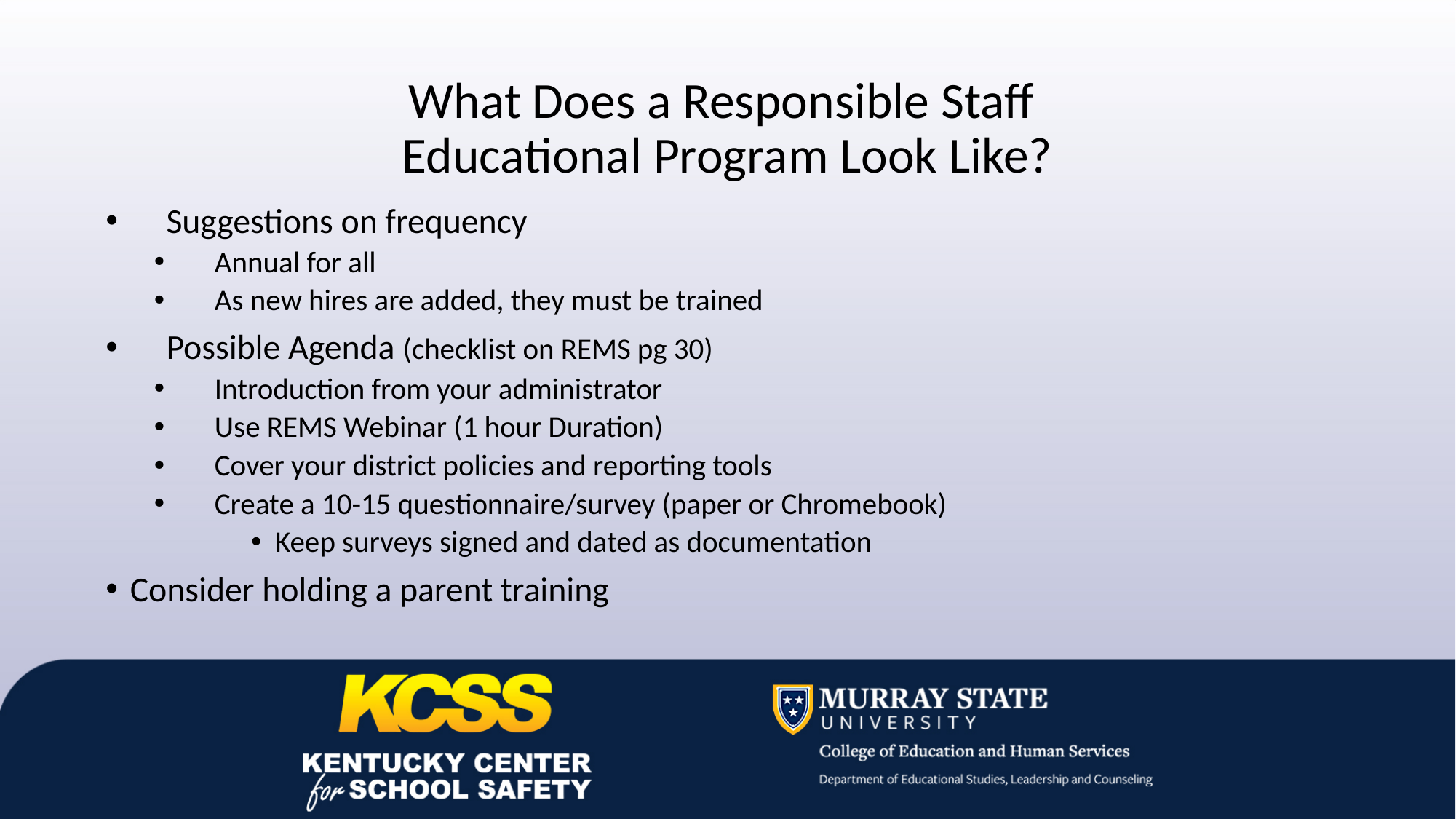

What Does a Responsible Staff
Educational Program Look Like?
Suggestions on frequency
Annual for all
As new hires are added, they must be trained
Possible Agenda (checklist on REMS pg 30)
Introduction from your administrator
Use REMS Webinar (1 hour Duration)
Cover your district policies and reporting tools
Create a 10-15 questionnaire/survey (paper or Chromebook)
Keep surveys signed and dated as documentation
Consider holding a parent training